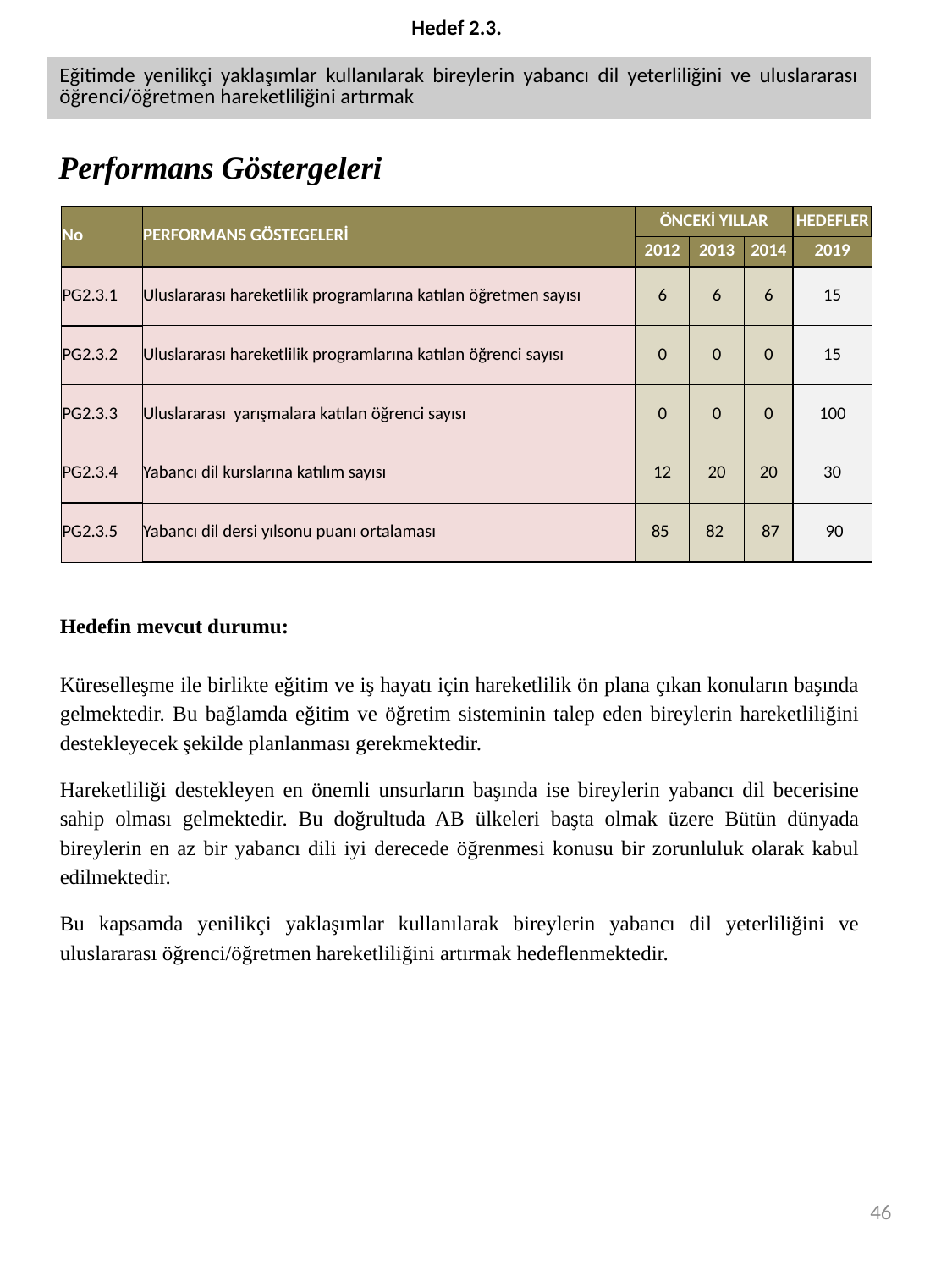

| Hedef 2.3. |
| --- |
| Eğitimde yenilikçi yaklaşımlar kullanılarak bireylerin yabancı dil yeterliliğini ve uluslararası öğrenci/öğretmen hareketliliğini artırmak |
Performans Göstergeleri
| No | PERFORMANS GÖSTEGELERİ | ÖNCEKİ YILLAR |  |  | HEDEFLER |
| --- | --- | --- | --- | --- | --- |
|  |  | 2012 | 2013 | 2014 | 2019 |
| PG2.3.1 | Uluslararası hareketlilik programlarına katılan öğretmen sayısı | 6 | 6 | 6 | 15 |
| PG2.3.2 | Uluslararası hareketlilik programlarına katılan öğrenci sayısı | 0 | 0 | 0 | 15 |
| PG2.3.3 | Uluslararası yarışmalara katılan öğrenci sayısı | 0 | 0 | 0 | 100 |
| PG2.3.4 | Yabancı dil kurslarına katılım sayısı | 12 | 20 | 20 | 30 |
| PG2.3.5 | Yabancı dil dersi yılsonu puanı ortalaması | 85 | 82 | 87 | 90 |
Hedefin mevcut durumu:

Küreselleşme ile birlikte eğitim ve iş hayatı için hareketlilik ön plana çıkan konuların başında gelmektedir. Bu bağlamda eğitim ve öğretim sisteminin talep eden bireylerin hareketliliğini destekleyecek şekilde planlanması gerekmektedir.
Hareketliliği destekleyen en önemli unsurların başında ise bireylerin yabancı dil becerisine sahip olması gelmektedir. Bu doğrultuda AB ülkeleri başta olmak üzere Bütün dünyada bireylerin en az bir yabancı dili iyi derecede öğrenmesi konusu bir zorunluluk olarak kabul edilmektedir.
Bu kapsamda yenilikçi yaklaşımlar kullanılarak bireylerin yabancı dil yeterliliğini ve uluslararası öğrenci/öğretmen hareketliliğini artırmak hedeflenmektedir.

46